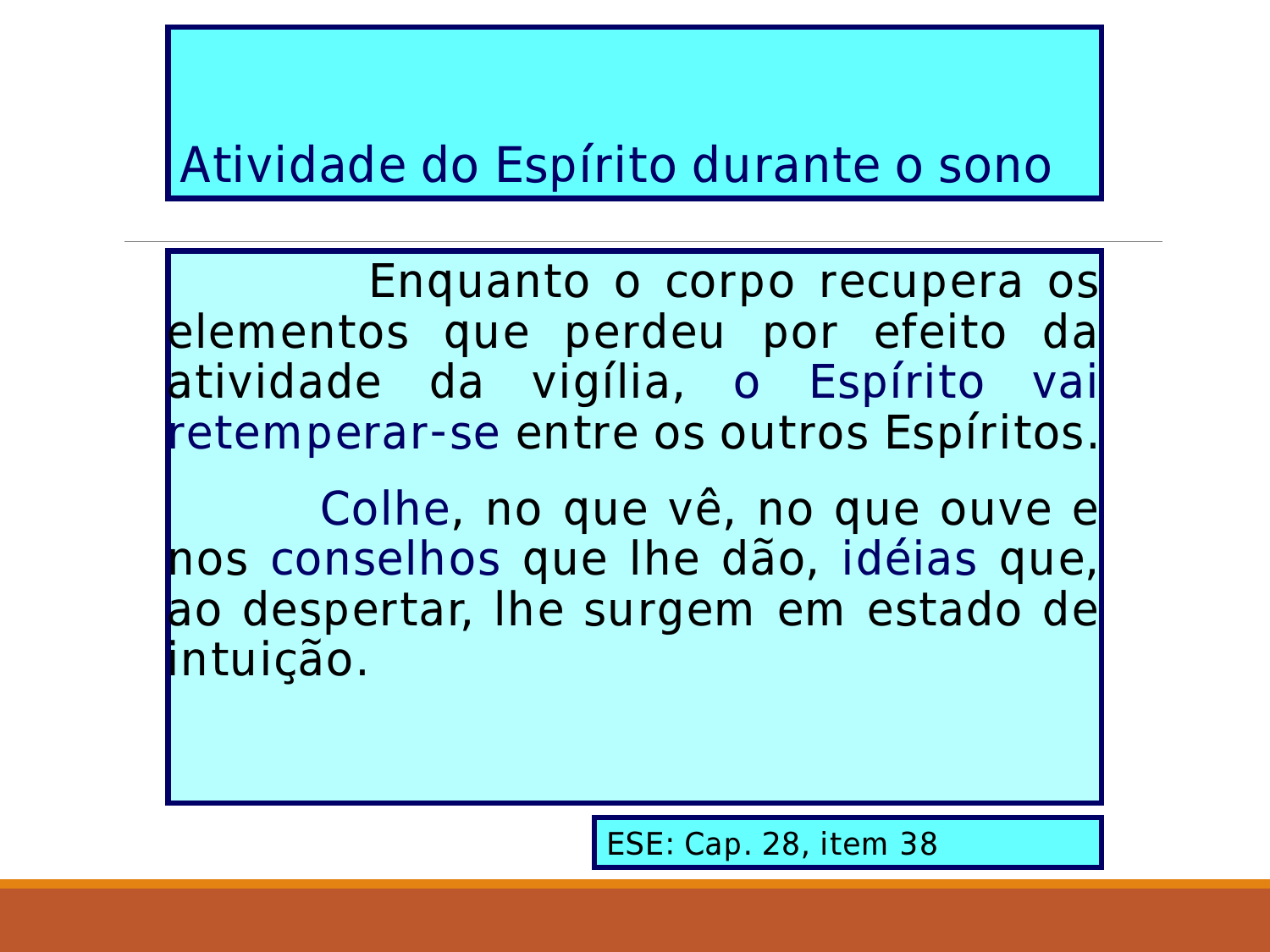

# Atividade do Espírito durante o sono
         Enquanto o corpo recupera os elementos que perdeu por efeito da atividade da vigília, o Espírito vai retemperar-se entre os outros Espíritos.
        Colhe, no que vê, no que ouve e nos conselhos que lhe dão, idéias que, ao despertar, lhe surgem em estado de intuição.
ESE: Cap. 28, item 38